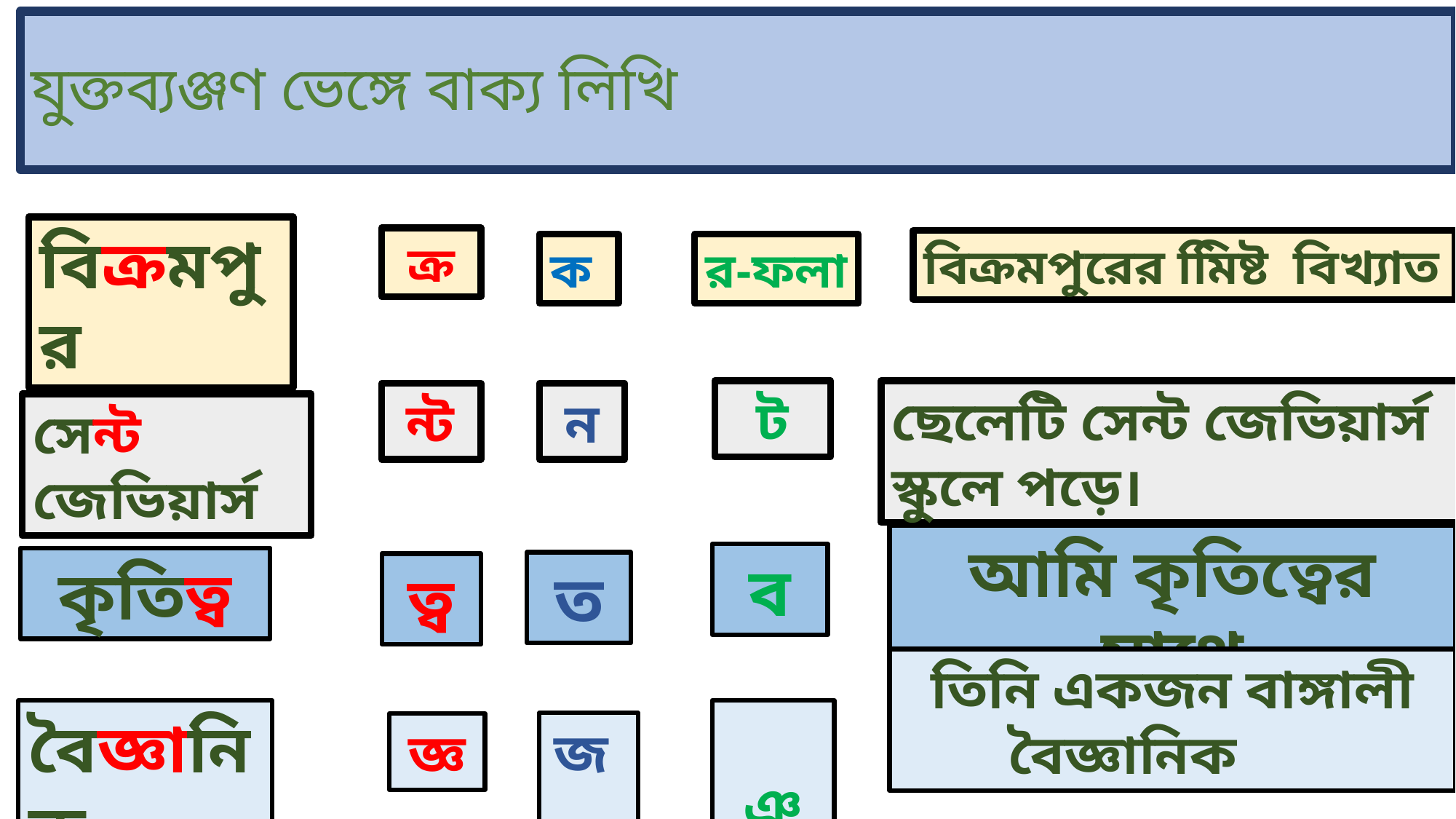

# যুক্তব্যঞ্জণ ভেঙ্গে বাক্য লিখি
বিক্রমপুর
ক্র
বিক্রমপুরের মিিষ্ট  বিখ্যাত
ক
র-ফলা
ছেলেটি সেন্ট জেভিয়ার্স স্কুলে পড়ে।
ট
ন
 ন্ট
সেন্ট জেভিয়ার্স
আমি কৃতিত্বের সাথে
ব
কৃতিত্ব
ত
ত্ব
তিনি একজন বাঙ্গালী বৈজ্ঞানিক
বৈজ্ঞানিক
    ঞ
জ
জ্ঞ